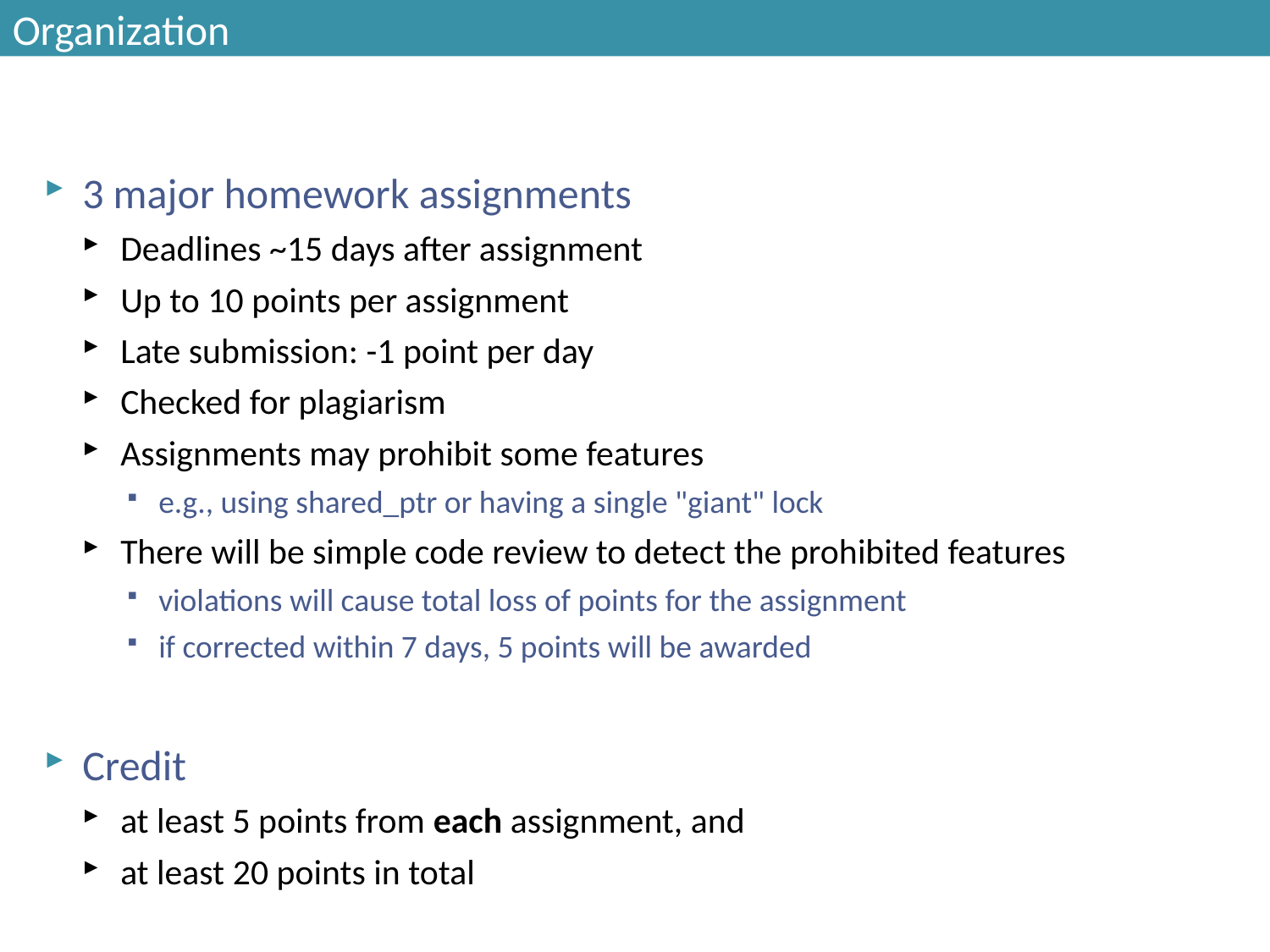

# Organization
3 major homework assignments
Deadlines ~15 days after assignment
Up to 10 points per assignment
Late submission: -1 point per day
Checked for plagiarism
Assignments may prohibit some features
e.g., using shared_ptr or having a single "giant" lock
There will be simple code review to detect the prohibited features
violations will cause total loss of points for the assignment
if corrected within 7 days, 5 points will be awarded

Credit
at least 5 points from each assignment, and
at least 20 points in total